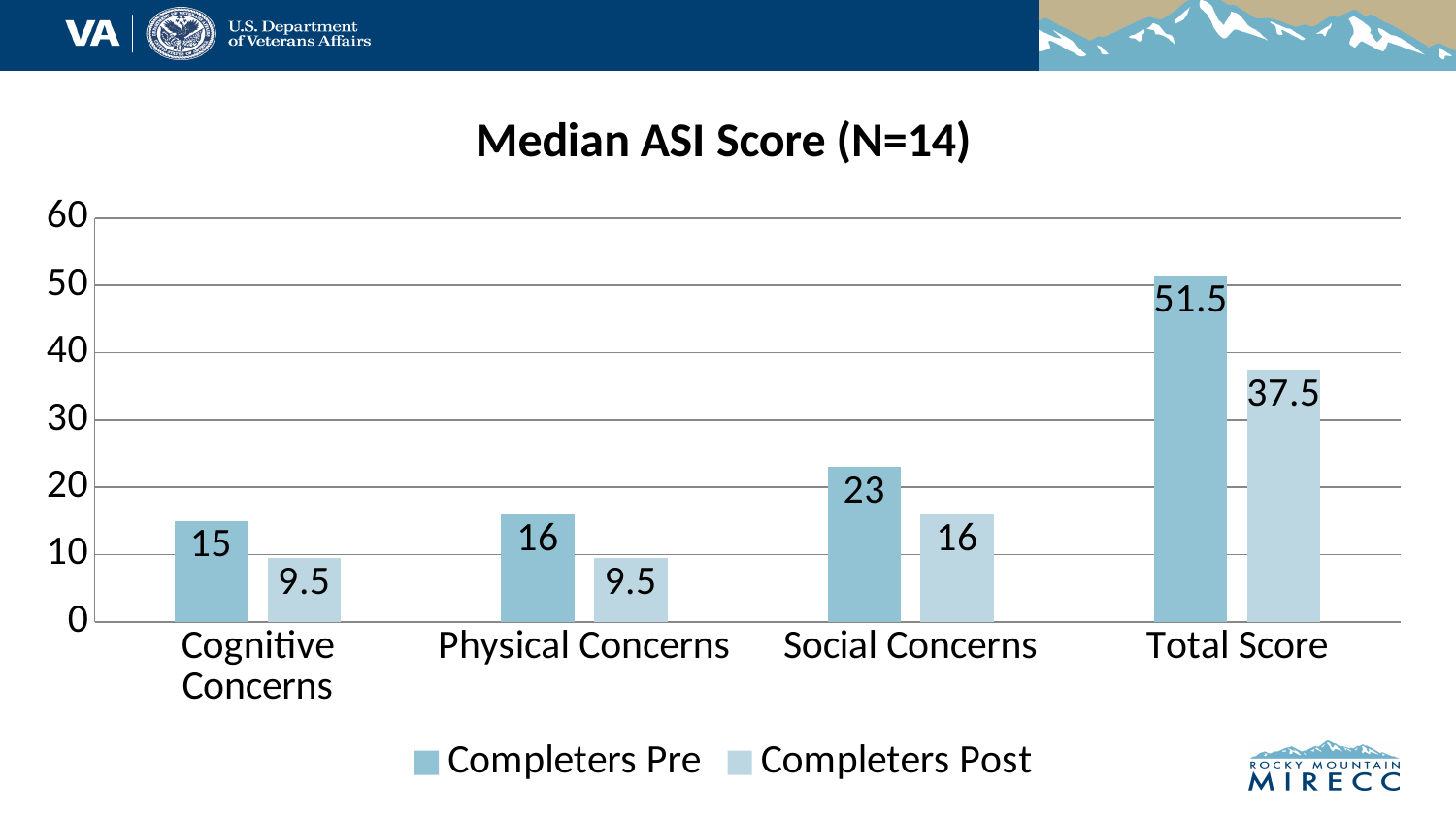

### Chart: Median ASI Score (N=14)

| Category | Completers Pre | Completers Post |
|---|---|---|
| Cognitive Concerns | 15.0 | 9.5 |
| Physical Concerns | 16.0 | 9.5 |
| Social Concerns | 23.0 | 16.0 |
| Total Score | 51.5 | 37.5 |